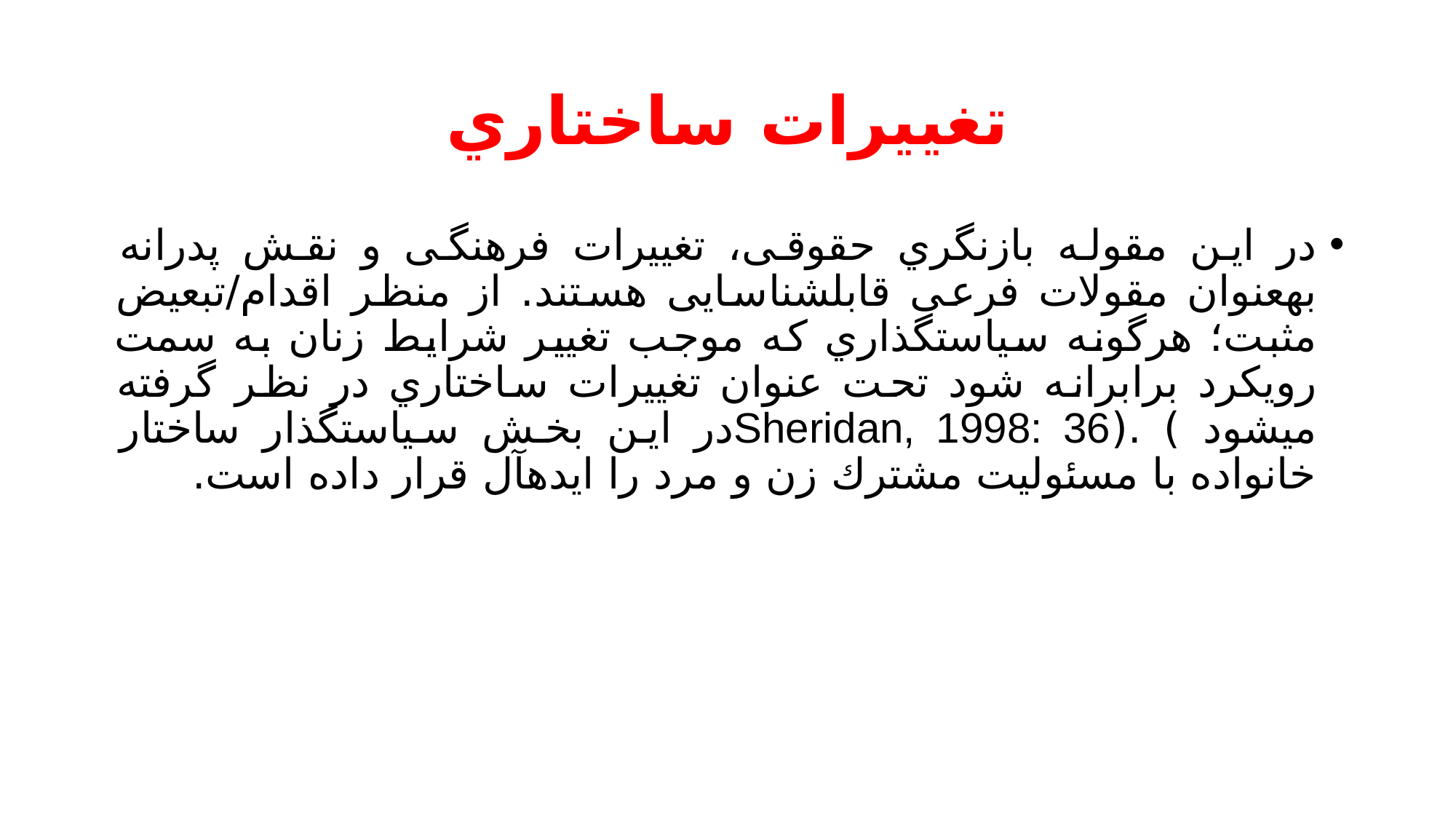

# تغییرات ساختاري
در این مقوله بازنگري حقوقی، تغییرات فرهنگی و نقش پدرانه بهعنوان مقولات فرعی قابلشناسایی هستند. از منظر اقدام/تبعیض مثبت؛ هرگونه سیاستگذاري که موجب تغییر شرایط زنان به سمت رویکرد برابرانه شود تحت عنوان تغییرات ساختاري در نظر گرفته میشود ) .(Sheridan, 1998: 36در این بخش سیاستگذار ساختار خانواده با مسئولیت مشترك زن و مرد را ایدهآل قرار داده است.